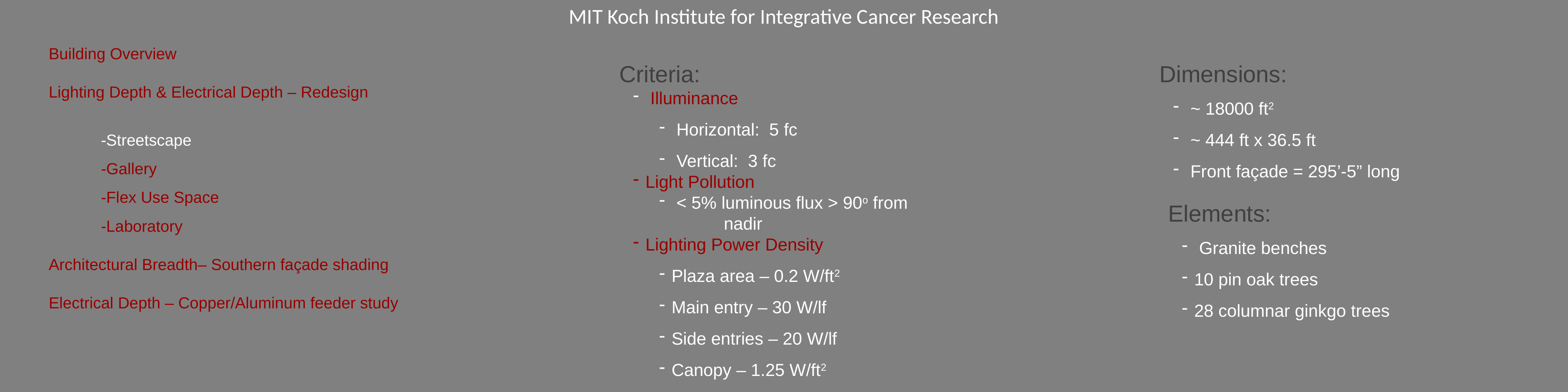

MIT Koch Institute for Integrative Cancer Research

Building Overview

Lighting Depth & Electrical Depth – Redesign

	-Streetscape
	-Gallery
	-Flex Use Space
	-Laboratory

Architectural Breadth– Southern façade shading

Electrical Depth – Copper/Aluminum feeder study

Criteria:
 Illuminance
 Horizontal:  5 fc
 Vertical:  3 fc
Light Pollution
 < 5% luminous flux > 90o from 	nadir
Lighting Power Density
Plaza area – 0.2 W/ft2
Main entry – 30 W/lf
Side entries – 20 W/lf
Canopy – 1.25 W/ft2

Dimensions:
 ~ 18000 ft2
 ~ 444 ft x 36.5 ft
 Front façade = 295’-5” long
Elements:
 Granite benches
10 pin oak trees
28 columnar ginkgo trees